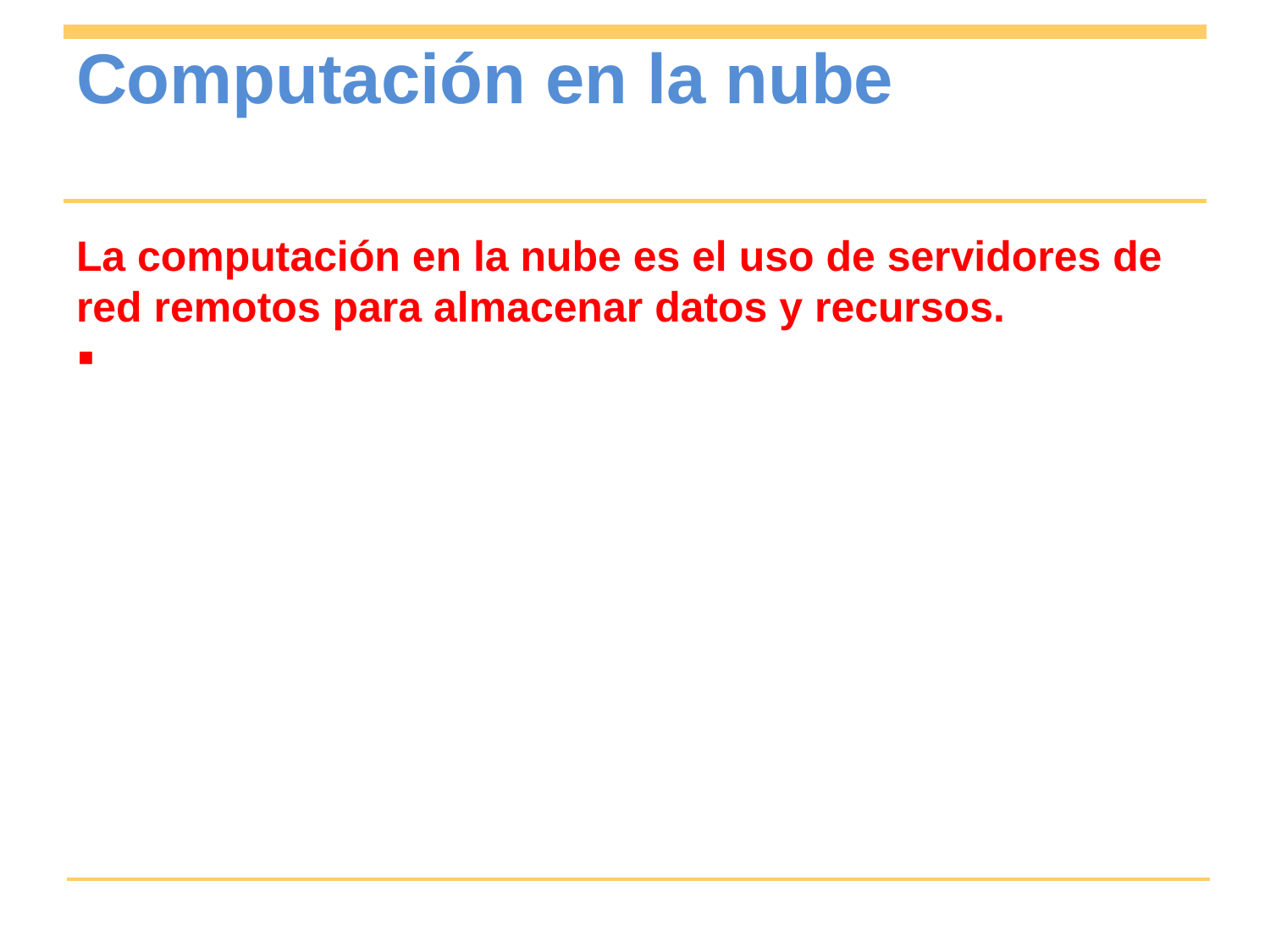

# Computación en la nube

La computación en la nube es el uso de servidores de red remotos para almacenar datos y recursos.